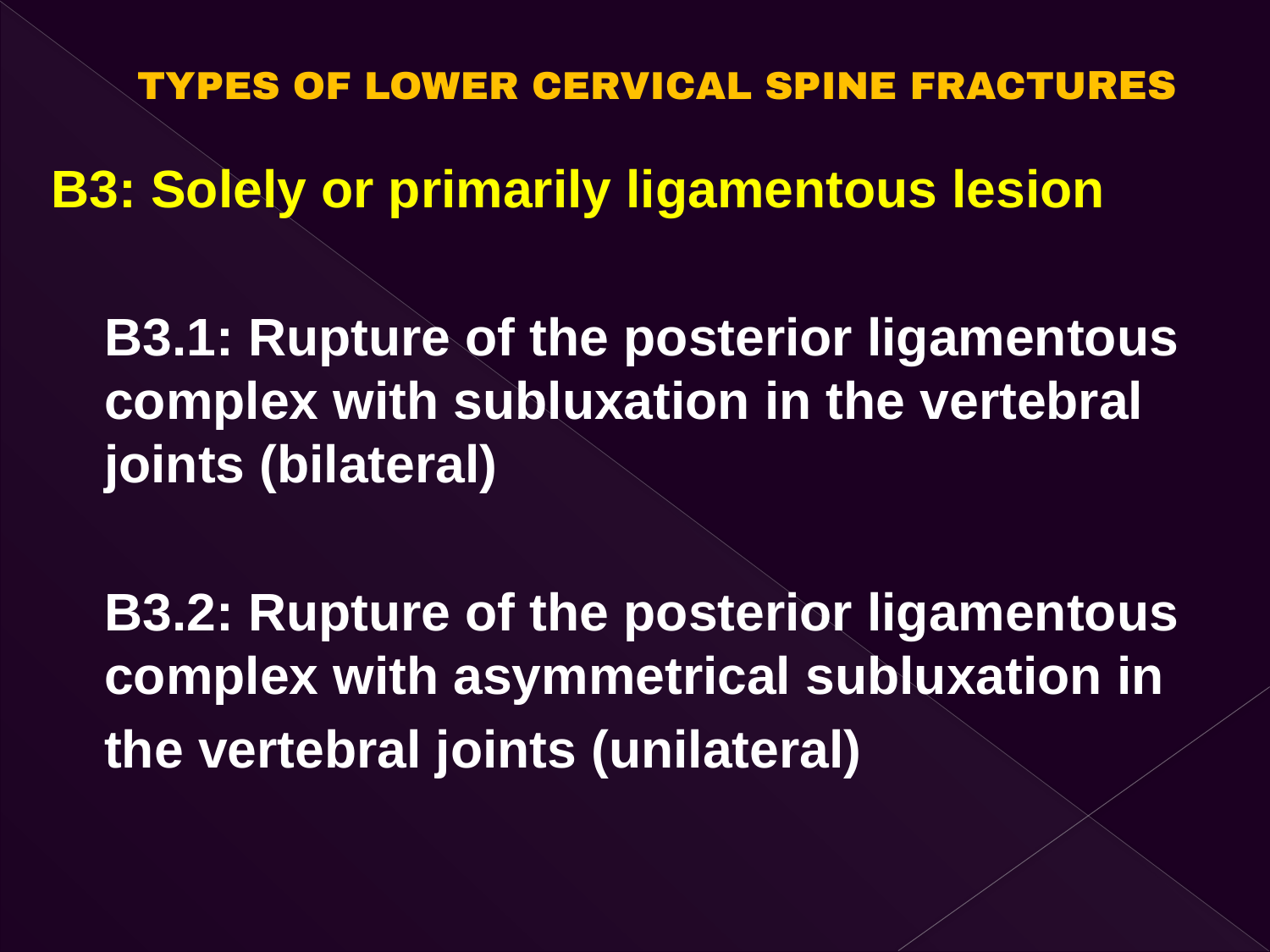

# TYPES OF LOWER CERVICAL SPINE FRACTURES
B3: Solely or primarily ligamentous lesion

	B3.1: Rupture of the posterior ligamentous complex with subluxation in the vertebral joints (bilateral)

	B3.2: Rupture of the posterior ligamentous complex with asymmetrical subluxation in
	the vertebral joints (unilateral)